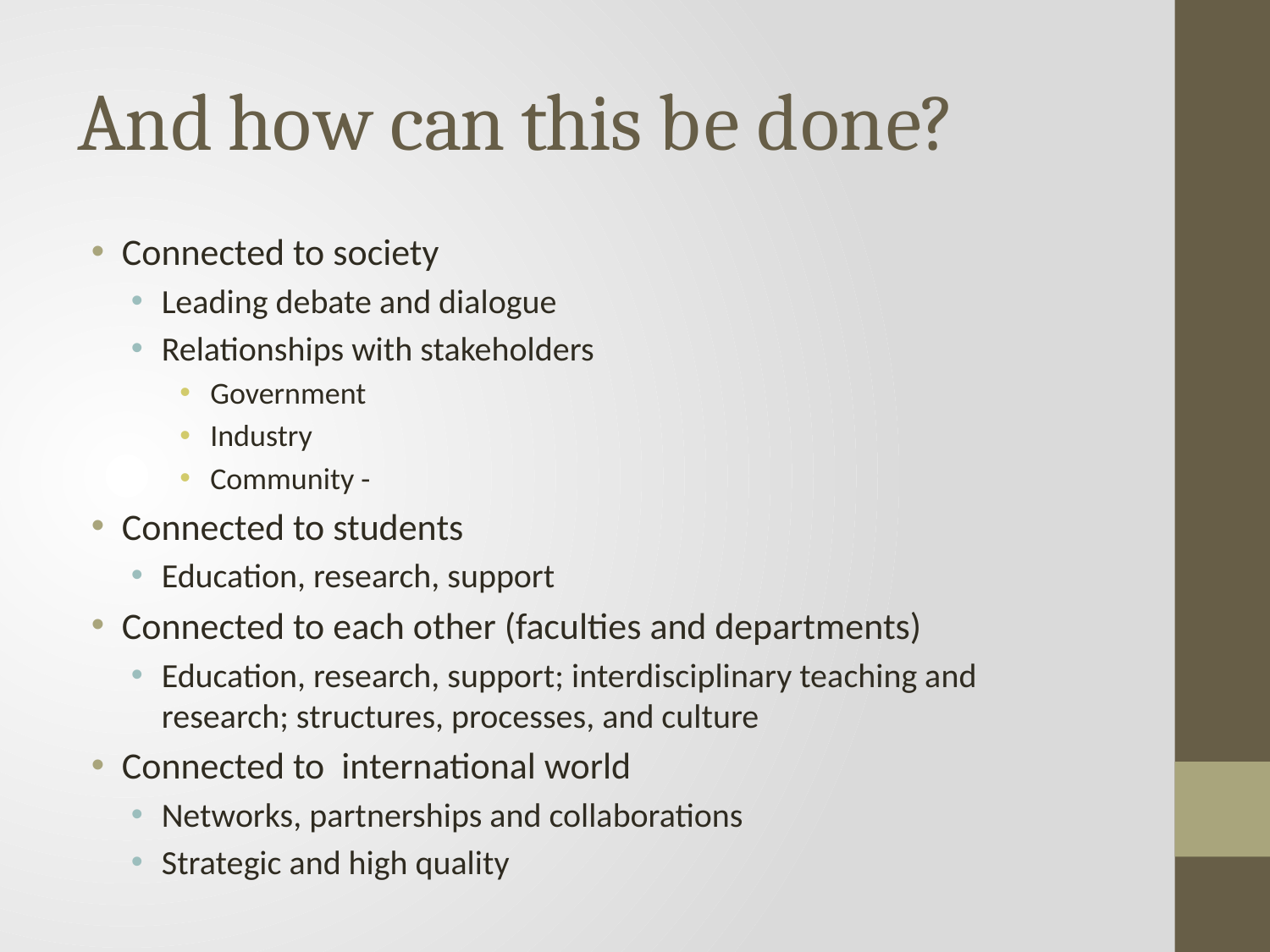

# And how can this be done?
Connected to society
Leading debate and dialogue
Relationships with stakeholders
Government
Industry
Community -
Connected to students
Education, research, support
Connected to each other (faculties and departments)
Education, research, support; interdisciplinary teaching and research; structures, processes, and culture
Connected to  international world
Networks, partnerships and collaborations
Strategic and high quality